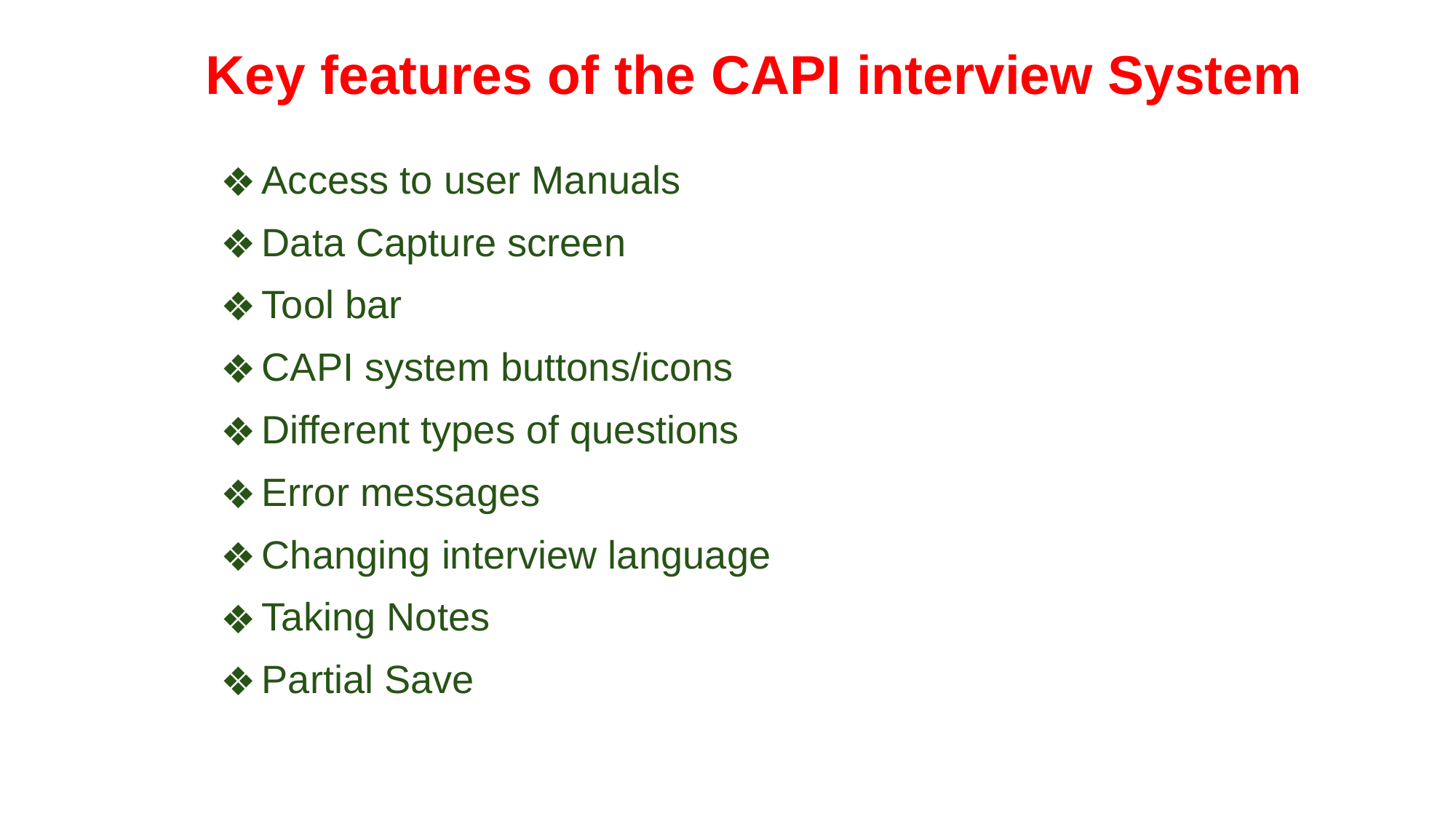

Key features of the CAPI interview System
Access to user Manuals
Data Capture screen
Tool bar
CAPI system buttons/icons
Different types of questions
Error messages
Changing interview language
Taking Notes
Partial Save